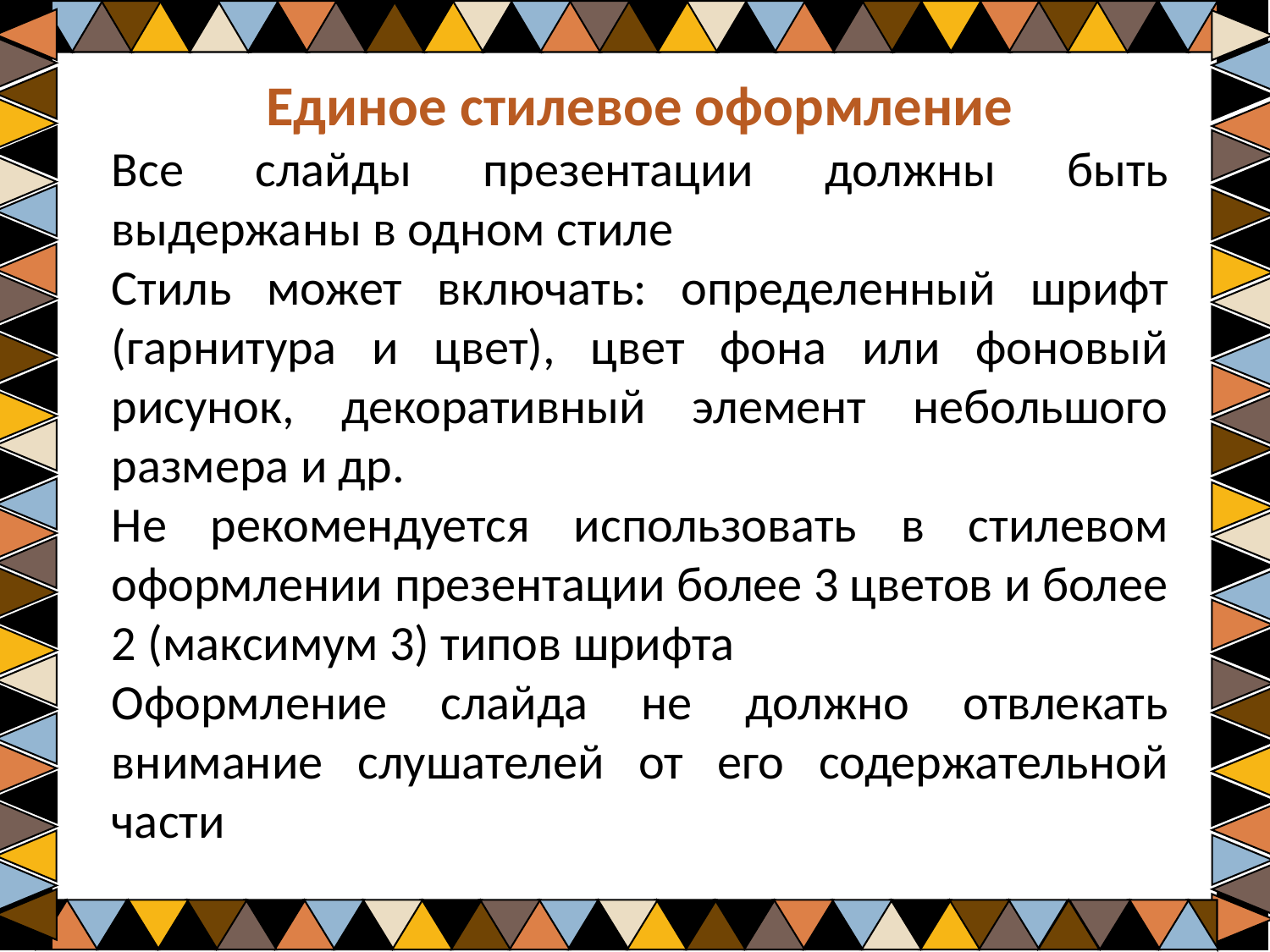

Единое стилевое оформление
Все слайды презентации должны быть выдержаны в одном стиле
Стиль может включать: определенный шрифт (гарнитура и цвет), цвет фона или фоновый рисунок, декоративный элемент небольшого размера и др.
Не рекомендуется использовать в стилевом оформлении презентации более 3 цветов и более 2 (максимум 3) типов шрифта
Оформление слайда не должно отвлекать внимание слушателей от его содержательной части